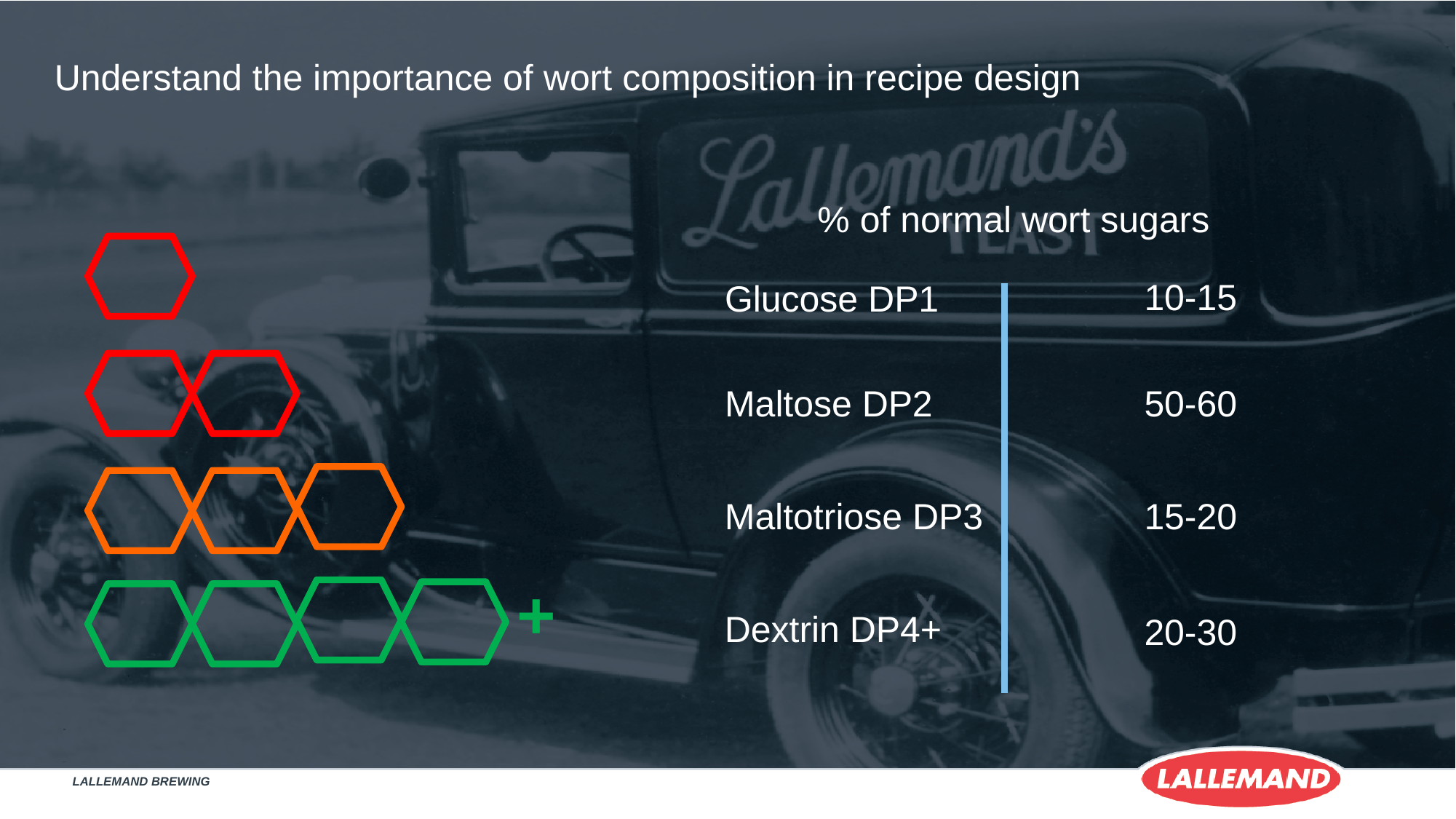

Understand the importance of wort composition in recipe design
% of normal wort sugars

10-15
Glucose DP1

Maltose DP2
50-60

Maltotriose DP3
15-20
Dextrin DP4+
20-30
+